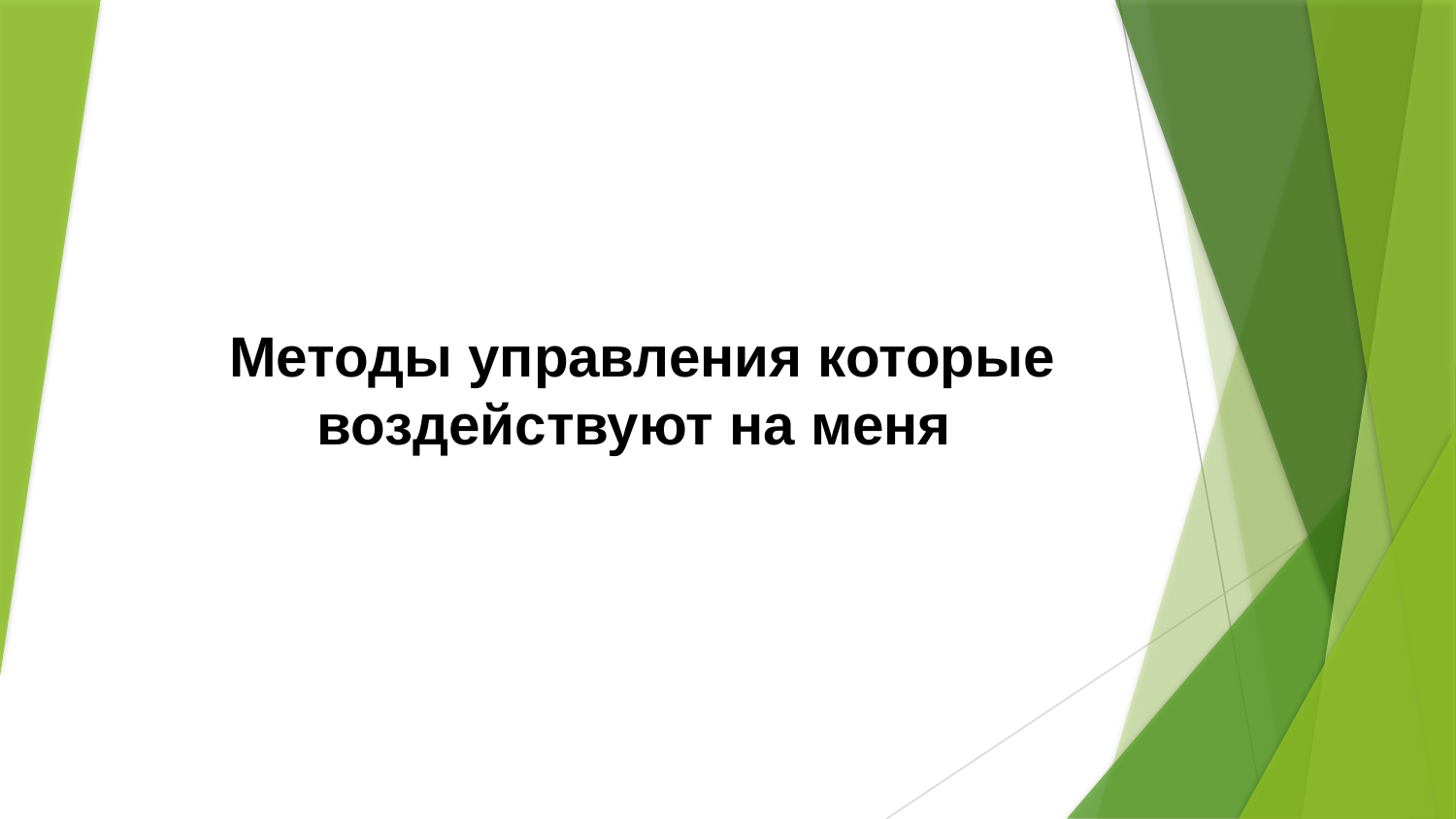

# Методы управления которые воздействуют на меня